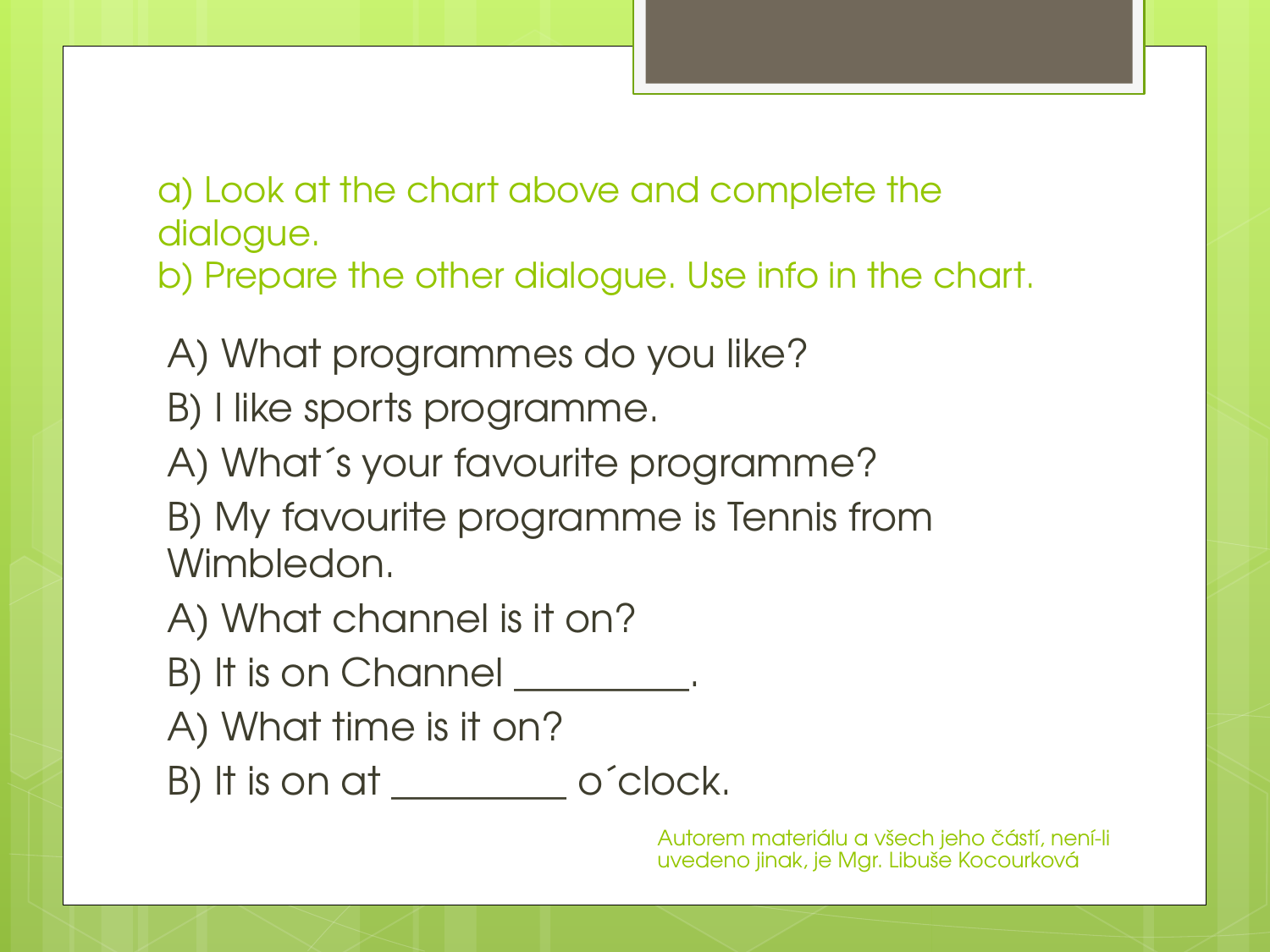

# a) Look at the chart above and complete the dialogue. b) Prepare the other dialogue. Use info in the chart.
A) What programmes do you like?
B) I like sports programme.
A) What´s your favourite programme?
B) My favourite programme is Tennis from Wimbledon.
A) What channel is it on?
B) It is on Channel _________.
A) What time is it on?
B) It is on at _________ o´clock.
Autorem materiálu a všech jeho částí, není-li uvedeno jinak, je Mgr. Libuše Kocourková